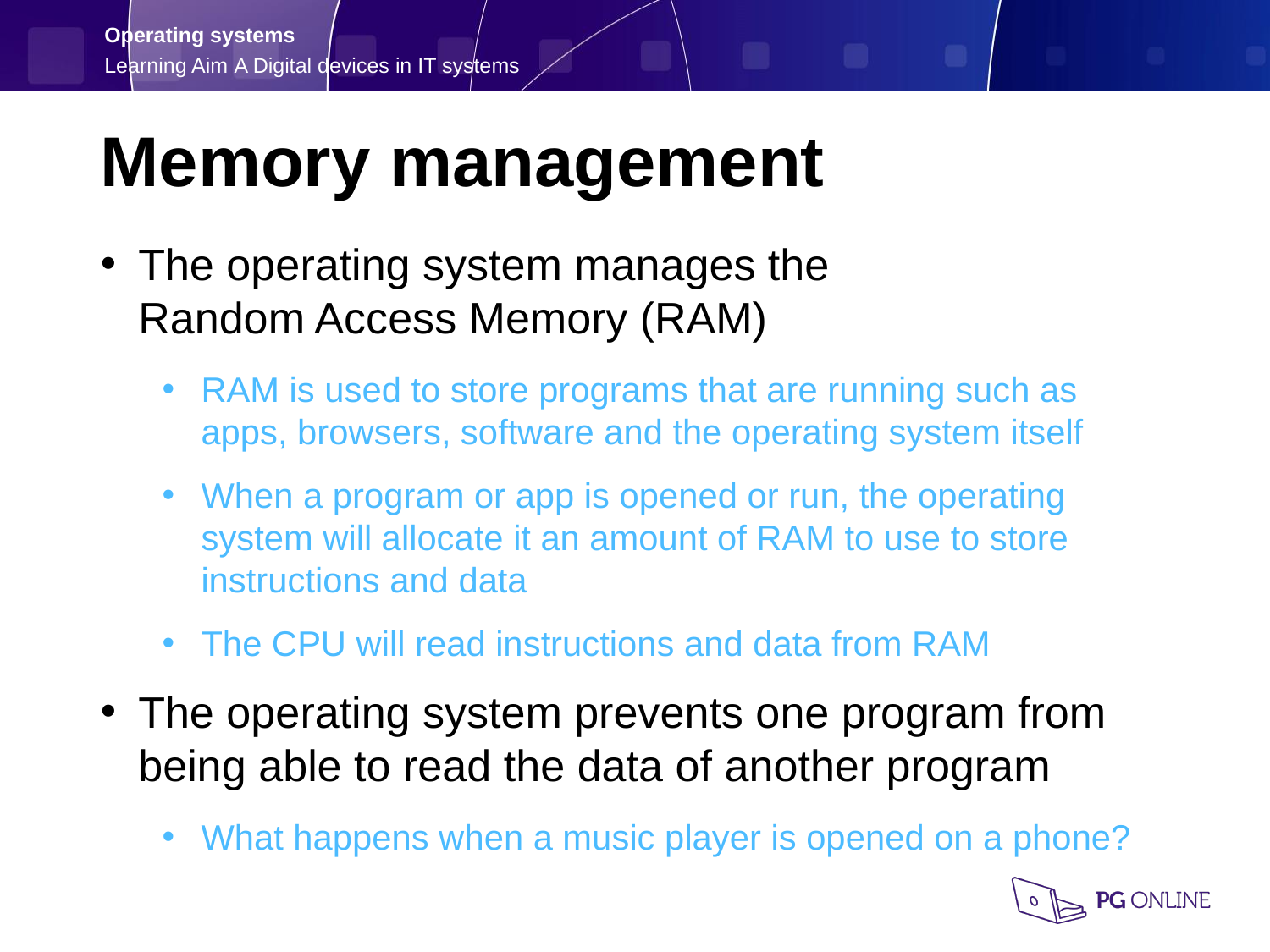

Memory management
The operating system manages the
Random Access Memory (RAM)
RAM is used to store programs that are running such as apps, browsers, software and the operating system itself
When a program or app is opened or run, the operating system will allocate it an amount of RAM to use to store instructions and data
The CPU will read instructions and data from RAM
The operating system prevents one program from being able to read the data of another program
What happens when a music player is opened on a phone?